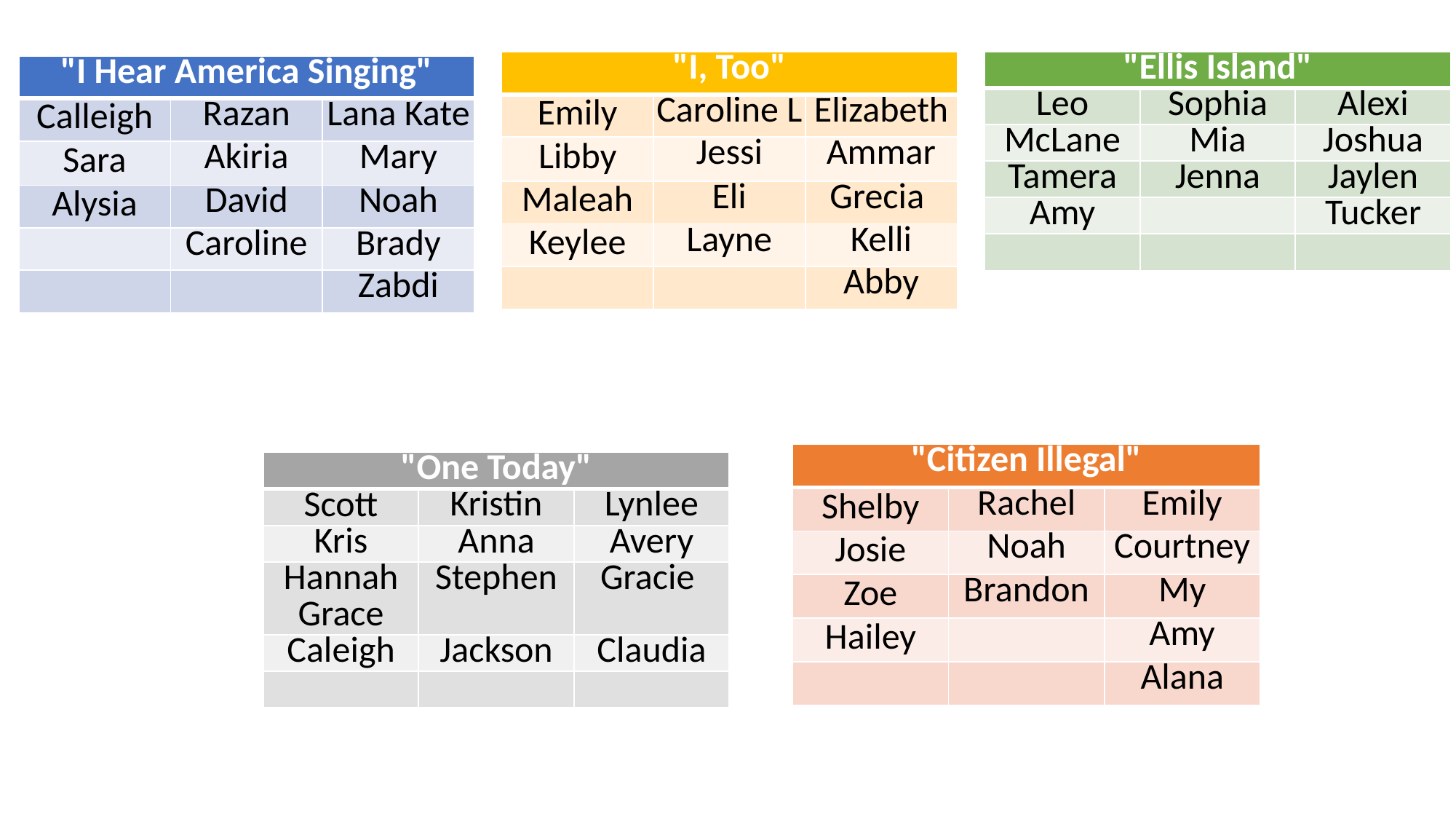

| "Ellis Island" |  |  |
| --- | --- | --- |
| Leo | Sophia | Alexi |
| McLane | Mia | Joshua |
| Tamera | Jenna | Jaylen |
| Amy |  | Tucker |
|  |  |  |
| "I, Too" |  |  |
| --- | --- | --- |
| Emily | Caroline L | Elizabeth |
| Libby | Jessi | Ammar |
| Maleah | Eli | Grecia |
| Keylee | Layne | Kelli |
|  |  | Abby |
| "I Hear America Singing" |  |  |
| --- | --- | --- |
| Calleigh | Razan | Lana Kate |
| Sara | Akiria | Mary |
| Alysia | David | Noah |
|  | Caroline | Brady |
|  |  | Zabdi |
| "Citizen Illegal" |  |  |
| --- | --- | --- |
| Shelby | Rachel | Emily |
| Josie | Noah | Courtney |
| Zoe | Brandon | My |
| Hailey |  | Amy |
|  |  | Alana |
| "One Today" |  |  |
| --- | --- | --- |
| Scott | Kristin | Lynlee |
| Kris | Anna | Avery |
| Hannah Grace | Stephen | Gracie |
| Caleigh | Jackson | Claudia |
|  |  |  |